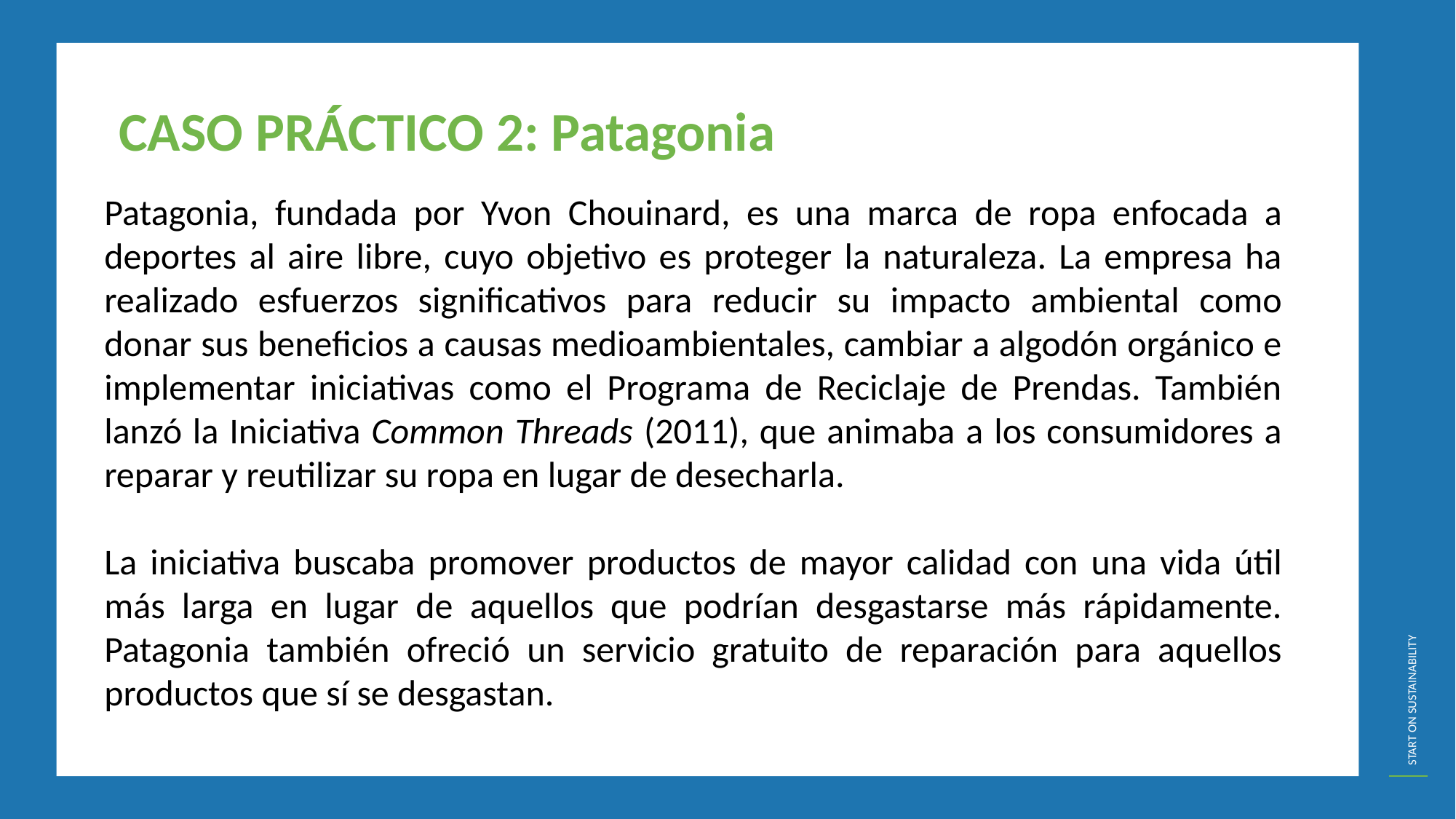

CASO PRÁCTICO 2: Patagonia
Patagonia, fundada por Yvon Chouinard, es una marca de ropa enfocada a deportes al aire libre, cuyo objetivo es proteger la naturaleza. La empresa ha realizado esfuerzos significativos para reducir su impacto ambiental como donar sus beneficios a causas medioambientales, cambiar a algodón orgánico e implementar iniciativas como el Programa de Reciclaje de Prendas. También lanzó la Iniciativa Common Threads (2011), que animaba a los consumidores a reparar y reutilizar su ropa en lugar de desecharla.

La iniciativa buscaba promover productos de mayor calidad con una vida útil más larga en lugar de aquellos que podrían desgastarse más rápidamente. Patagonia también ofreció un servicio gratuito de reparación para aquellos productos que sí se desgastan.